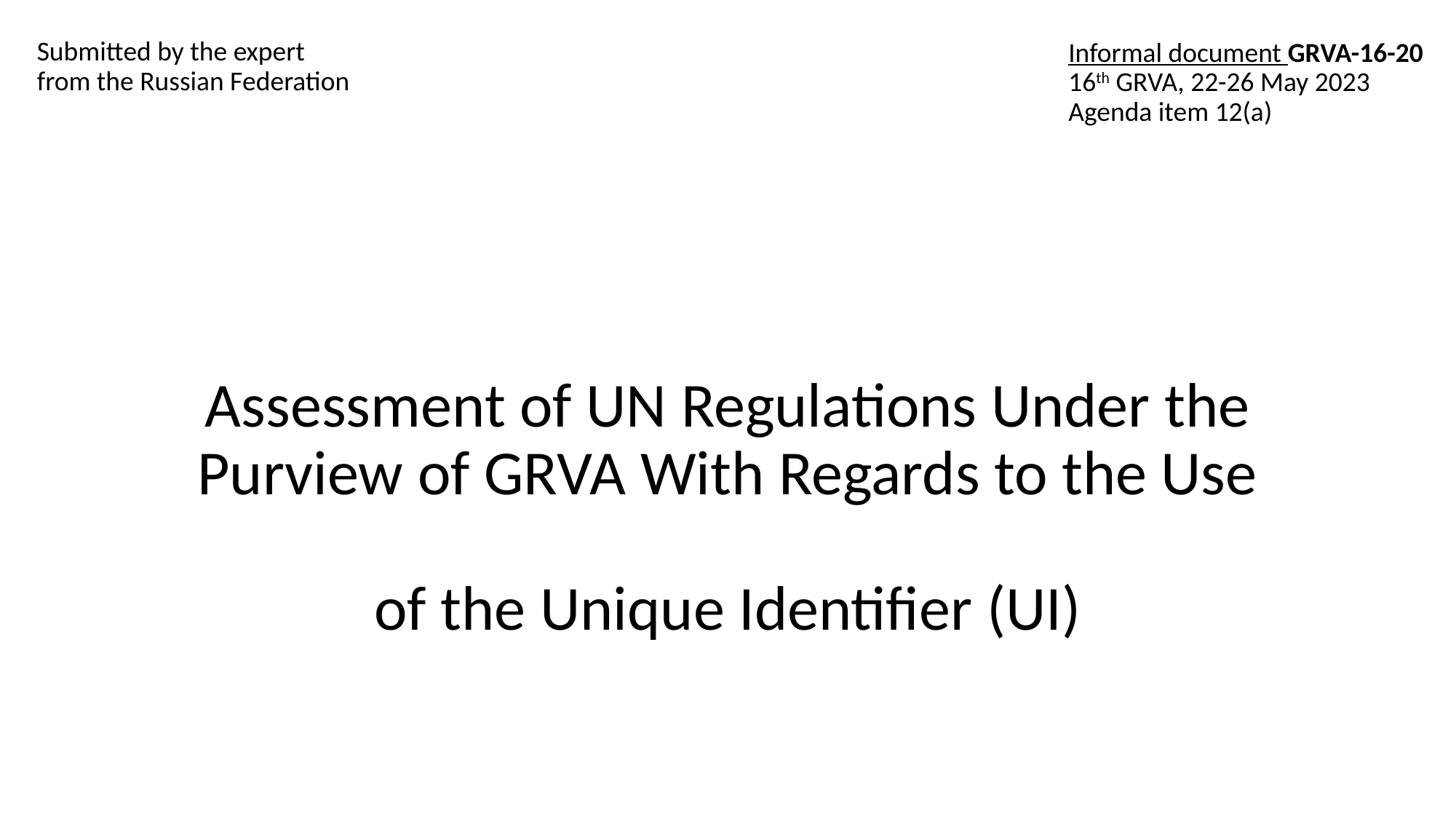

Submitted by the expert
from the Russian Federation
Informal document GRVA-16-20
16th GRVA, 22-26 May 2023
Agenda item 12(a)
# Assessment of UN Regulations Under the Purview of GRVA With Regards to the Use of the Unique Identifier (UI)